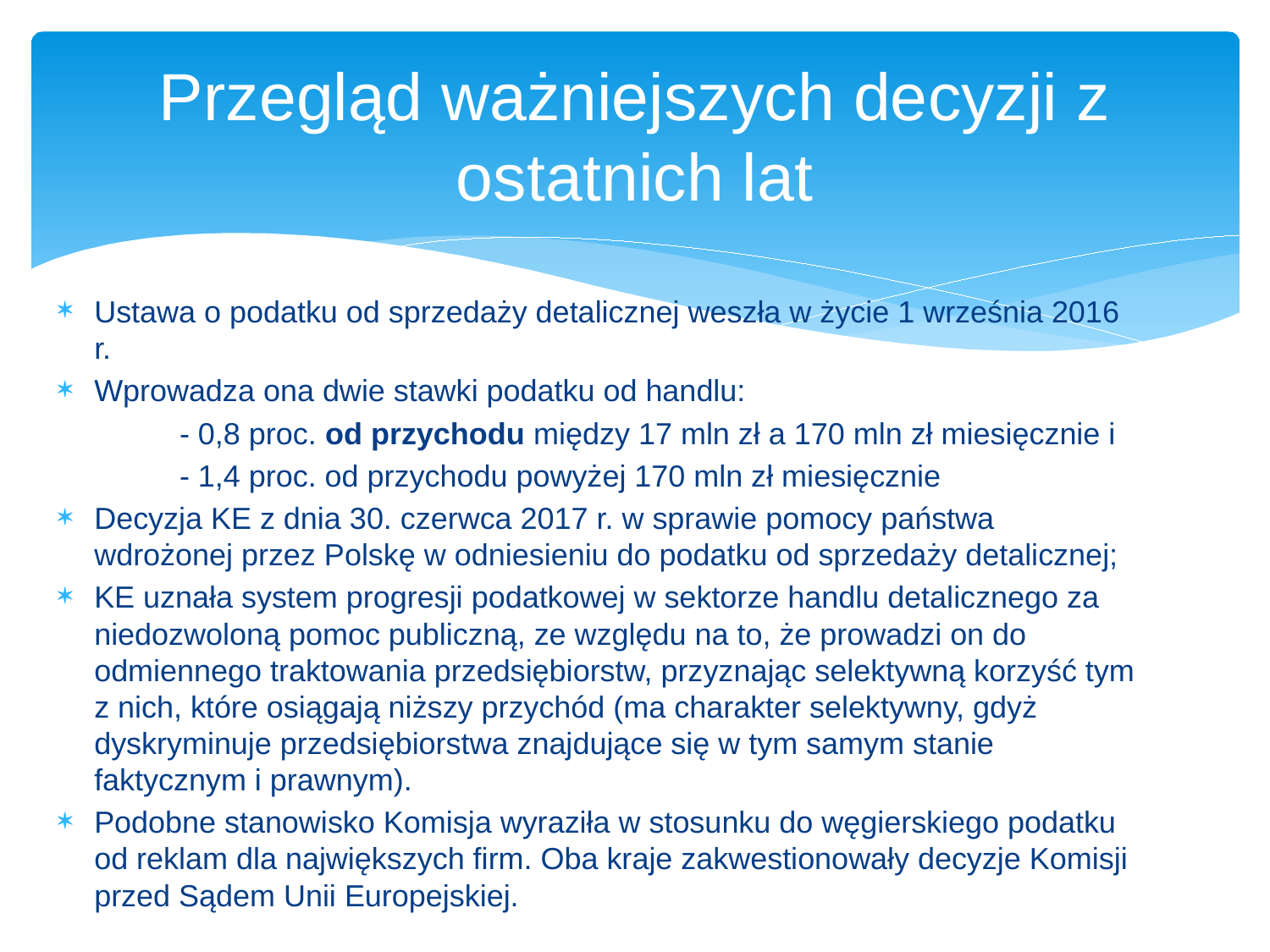

# Przegląd ważniejszych decyzji z ostatnich lat
Ustawa o podatku od sprzedaży detalicznej weszła w życie 1 września 2016 r.
Wprowadza ona dwie stawki podatku od handlu:
	- 0,8 proc. od przychodu między 17 mln zł a 170 mln zł miesięcznie i
	- 1,4 proc. od przychodu powyżej 170 mln zł miesięcznie
Decyzja KE z dnia 30. czerwca 2017 r. w sprawie pomocy państwa wdrożonej przez Polskę w odniesieniu do podatku od sprzedaży detalicznej;
KE uznała system progresji podatkowej w sektorze handlu detalicznego za niedozwoloną pomoc publiczną, ze względu na to, że prowadzi on do odmiennego traktowania przedsiębiorstw, przyznając selektywną korzyść tym z nich, które osiągają niższy przychód (ma charakter selektywny, gdyż dyskryminuje przedsiębiorstwa znajdujące się w tym samym stanie faktycznym i prawnym).
Podobne stanowisko Komisja wyraziła w stosunku do węgierskiego podatku od reklam dla największych firm. Oba kraje zakwestionowały decyzje Komisji przed Sądem Unii Europejskiej.